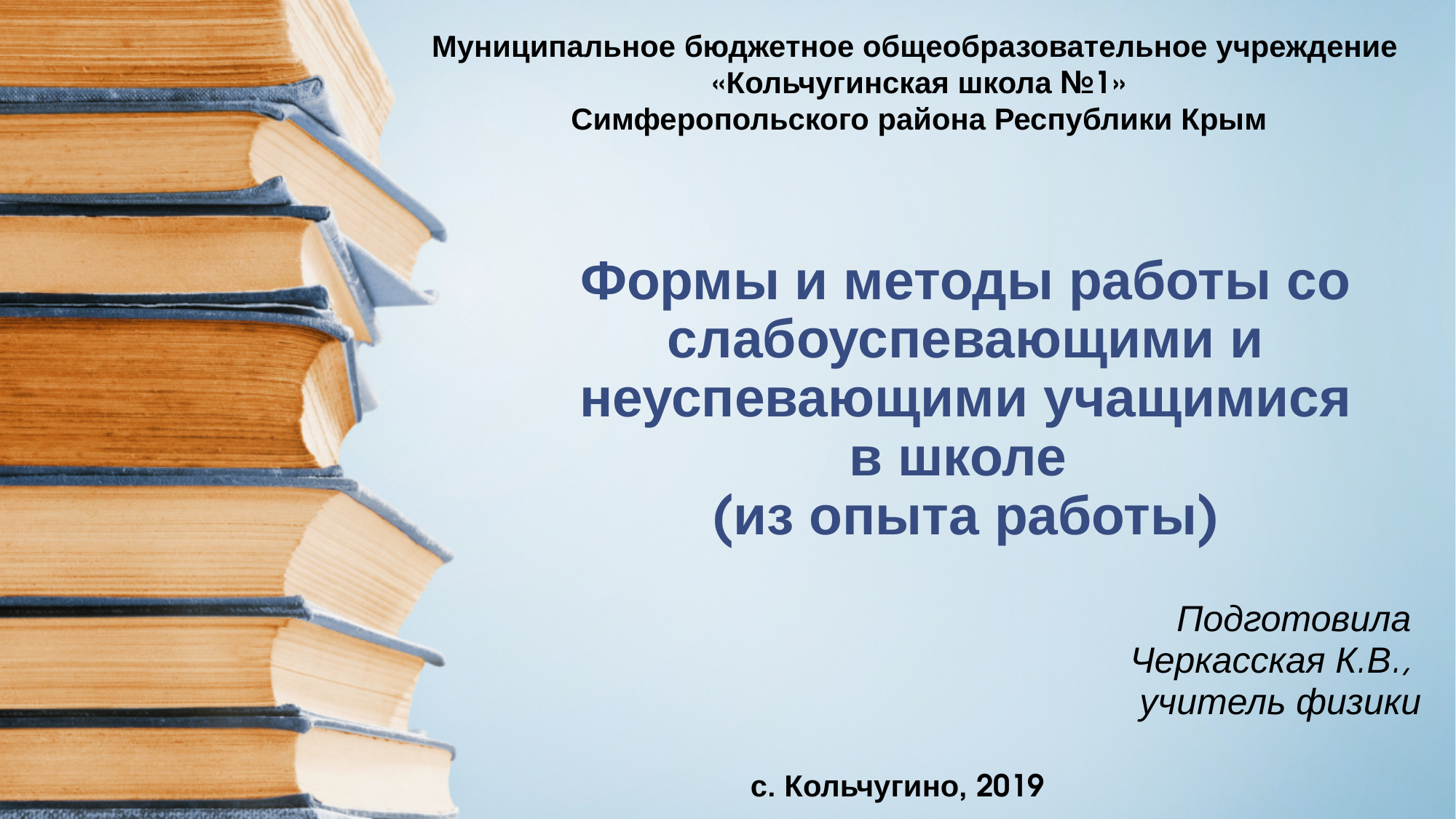

Муниципальное бюджетное общеобразовательное учреждение
«Кольчугинская школа №1»
Симферопольского района Республики Крым
# Формы и методы работы со слабоуспевающими и неуспевающими учащимися в школе (из опыта работы)
Подготовила
Черкасская К.В.,
учитель физики
с. Кольчугино, 2019